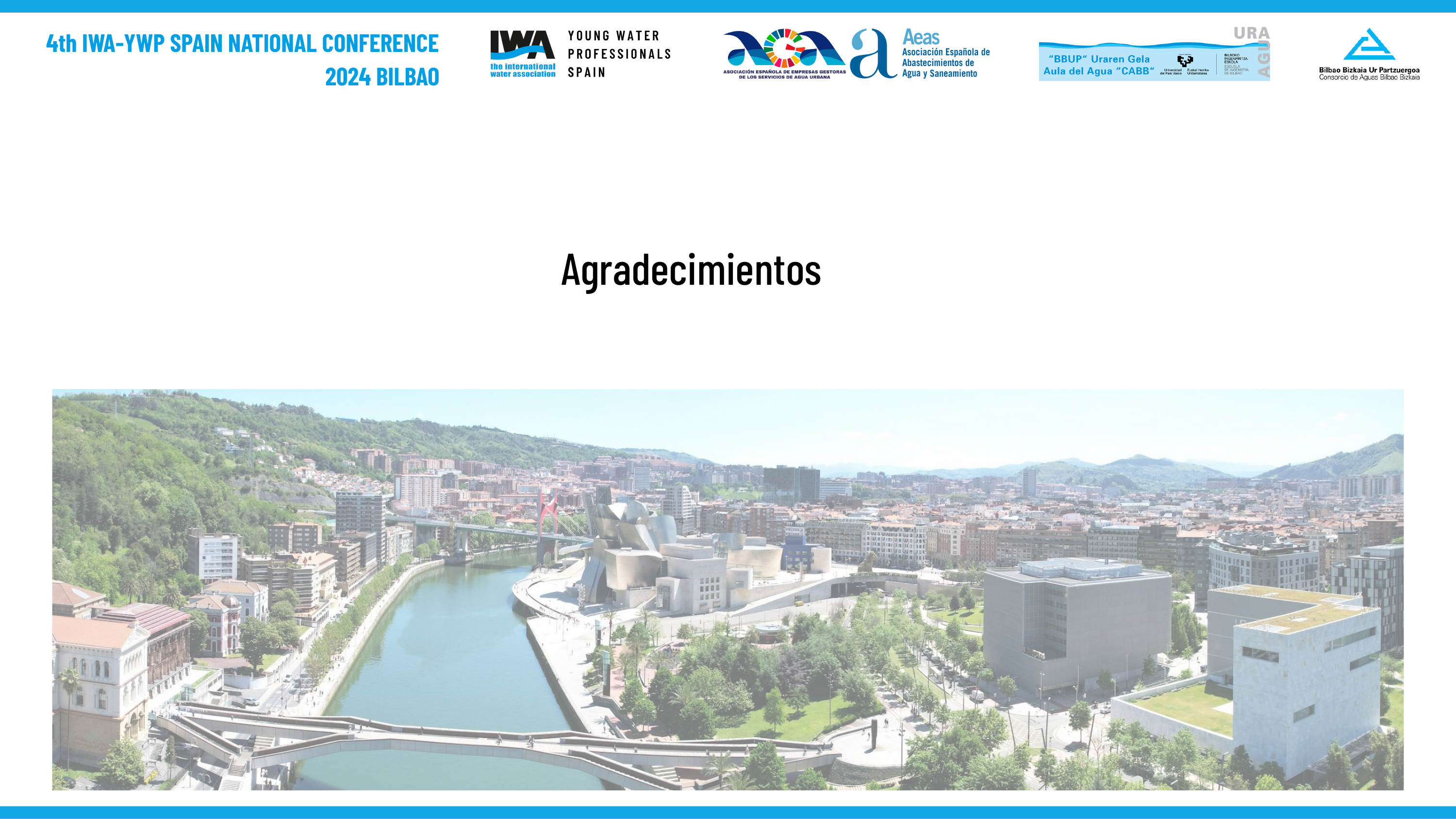

4th IWA-YWP SPAIN NATIONAL CONFERENCE
2024 BILBAO

Agradecimientos

4